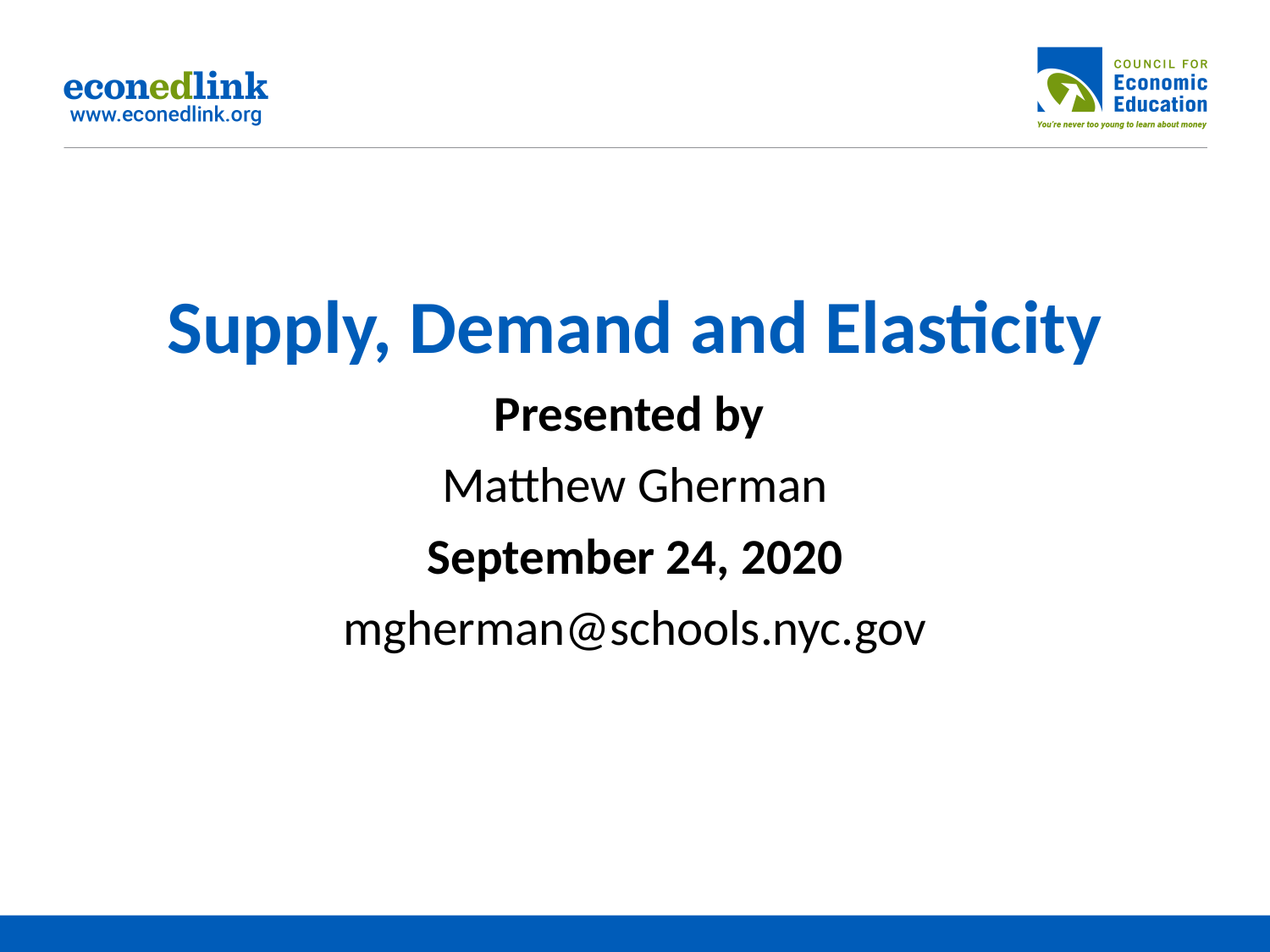

# Supply, Demand and Elasticity Presented by Matthew Gherman September 24, 2020 mgherman@schools.nyc.gov